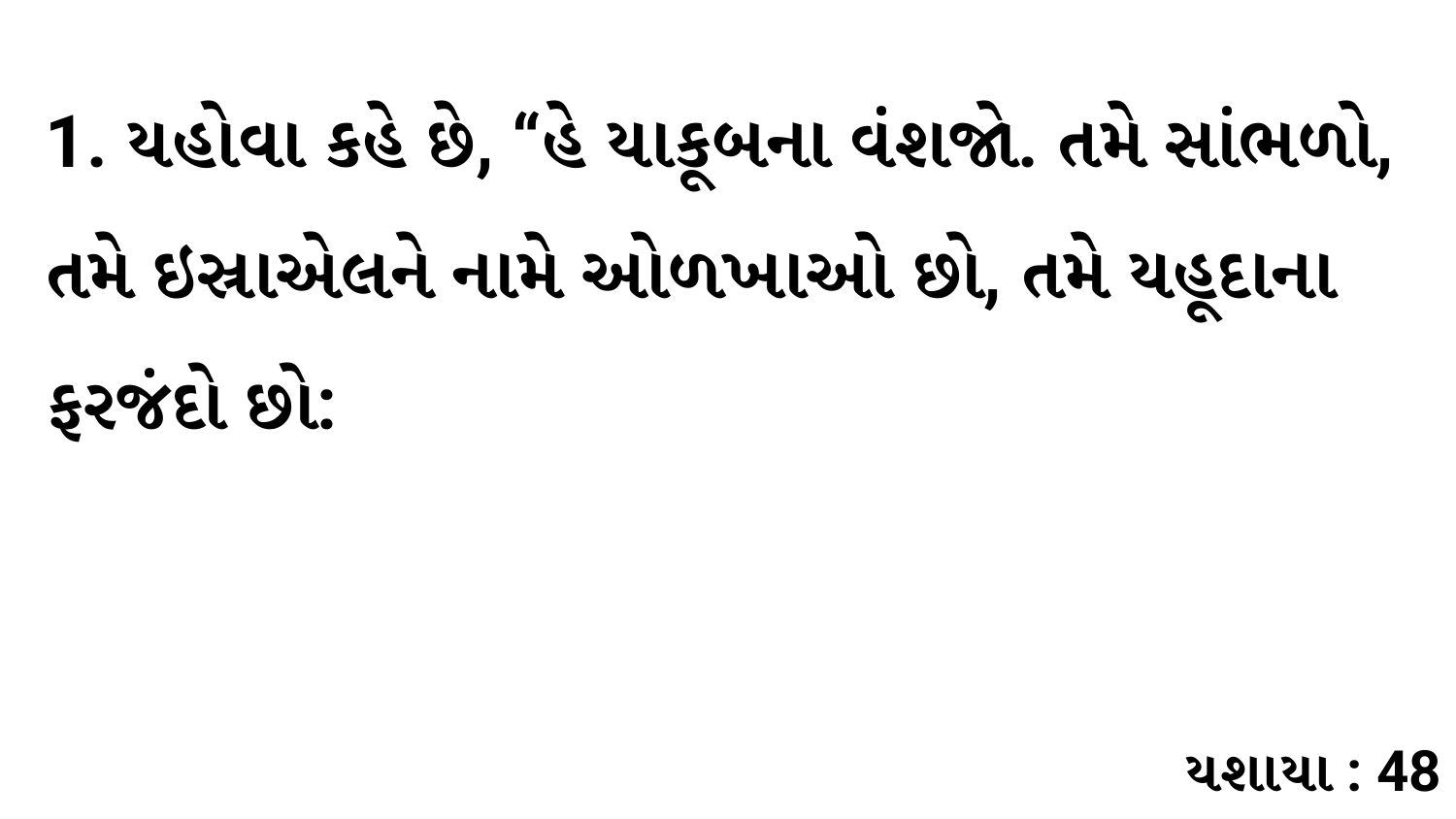

1. યહોવા કહે છે, “હે યાકૂબના વંશજો. તમે સાંભળો, તમે ઇસ્રાએલને નામે ઓળખાઓ છો, તમે યહૂદાના ફરજંદો છો:
યશાયા : 48